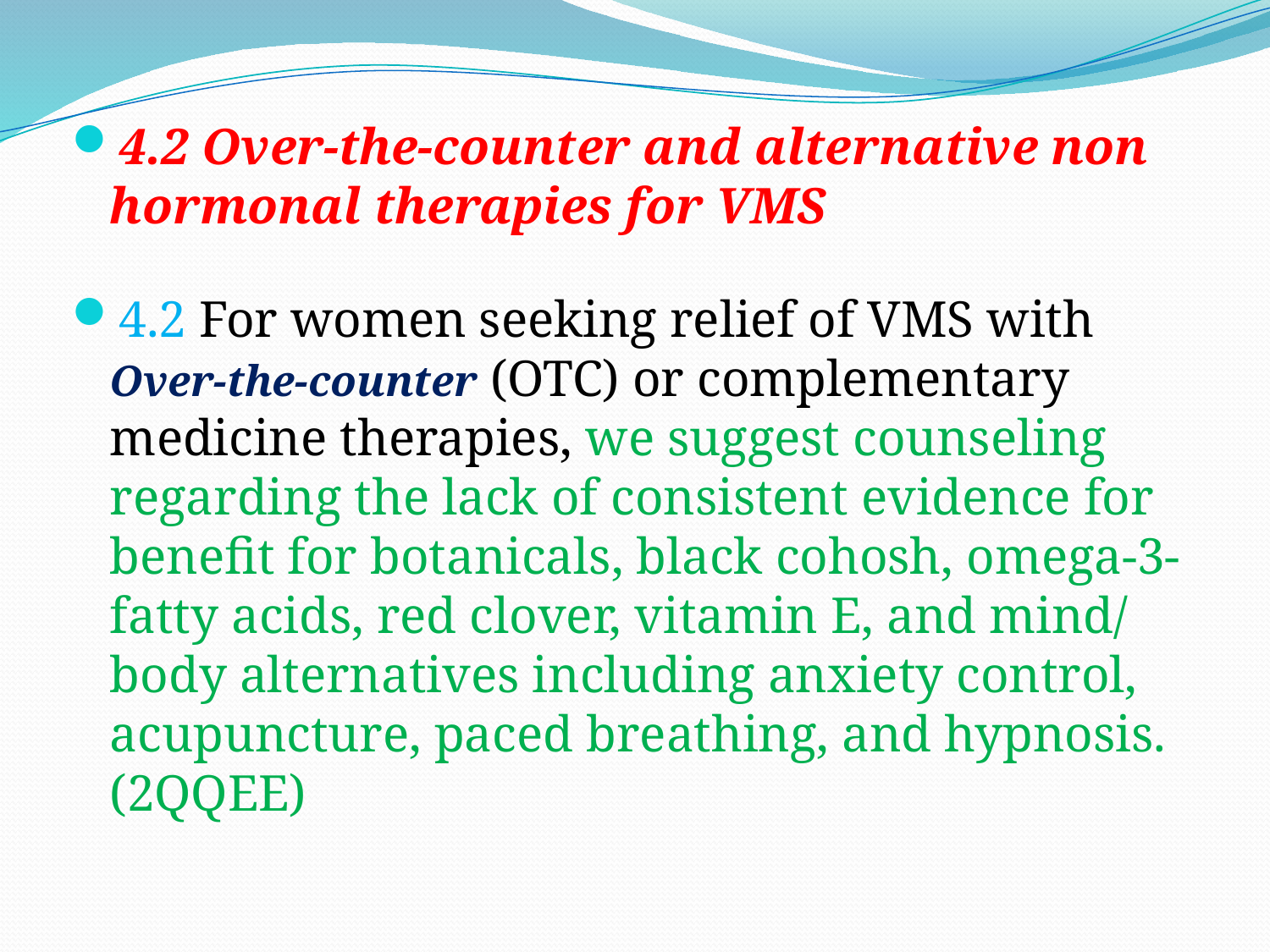

4.2 Over-the-counter and alternative non hormonal therapies for VMS

4.2 For women seeking relief of VMS with Over-the-counter (OTC) or complementary medicine therapies, we suggest counseling regarding the lack of consistent evidence for benefit for botanicals, black cohosh, omega-3-fatty acids, red clover, vitamin E, and mind/ body alternatives including anxiety control, acupuncture, paced breathing, and hypnosis. (2QQEE)